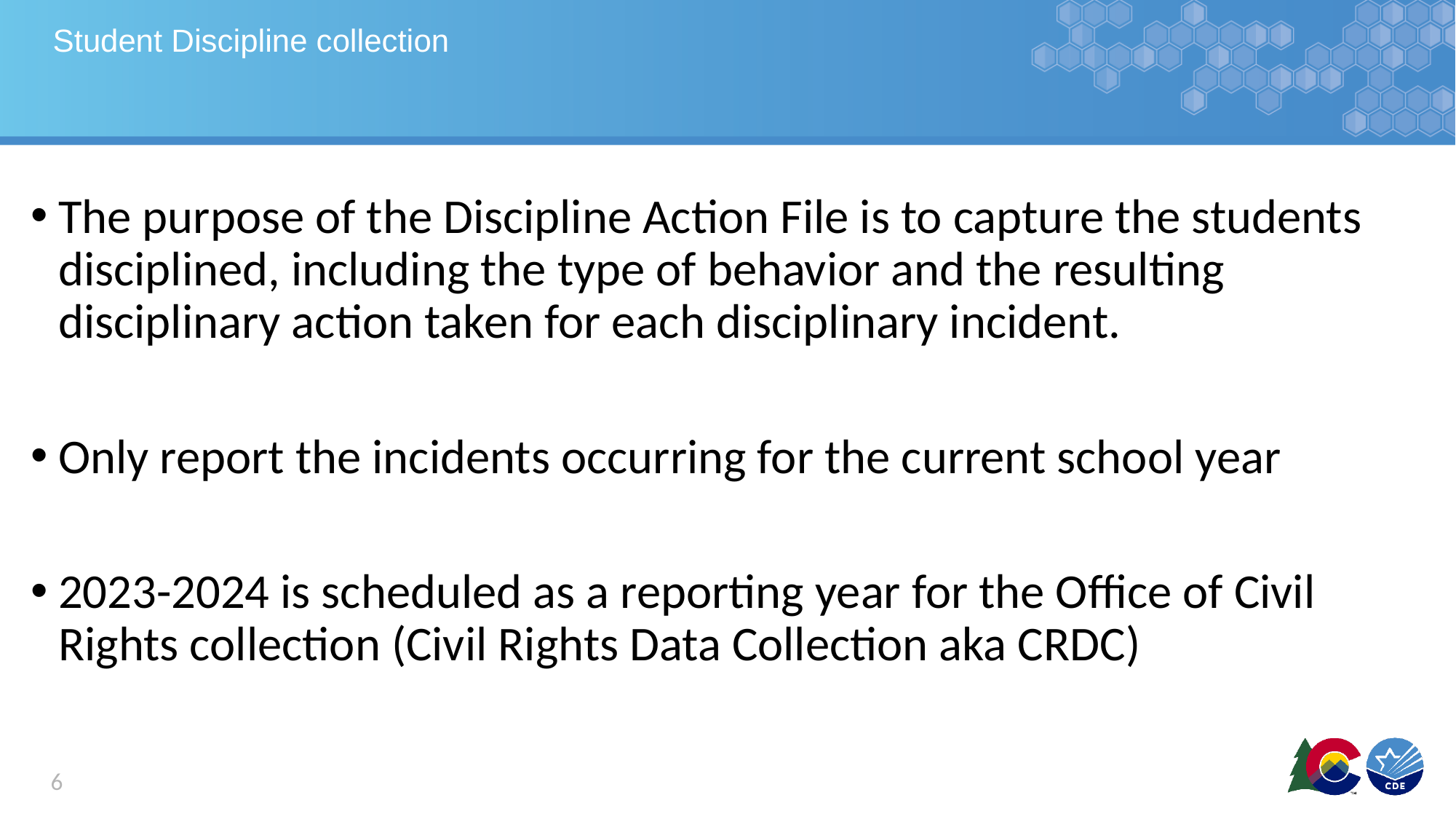

# Student Discipline collection
The purpose of the Discipline Action File is to capture the students disciplined, including the type of behavior and the resulting disciplinary action taken for each disciplinary incident.

Only report the incidents occurring for the current school year

2023-2024 is scheduled as a reporting year for the Office of Civil Rights collection (Civil Rights Data Collection aka CRDC)

6